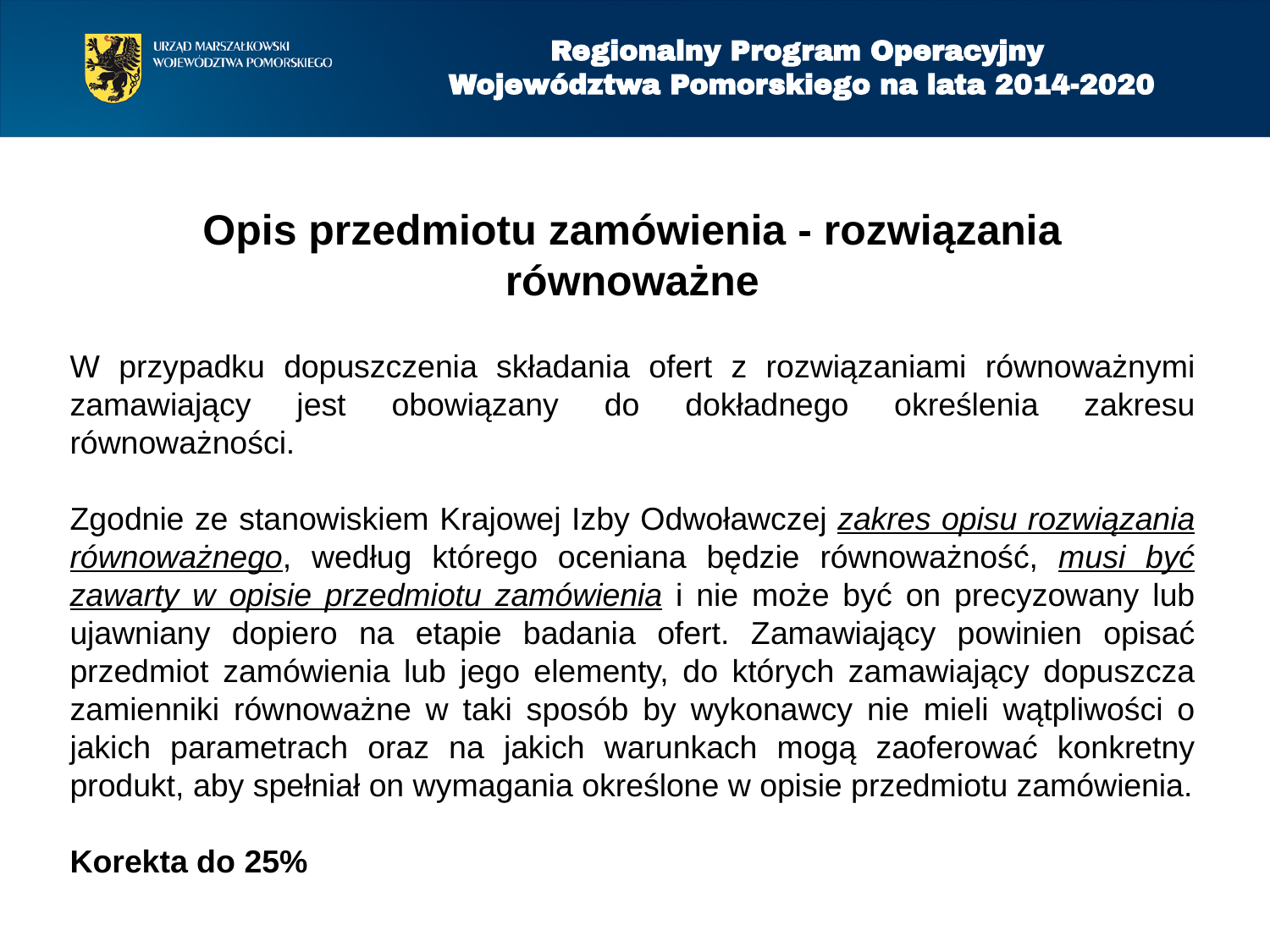

Regionalny Program Operacyjny
Województwa Pomorskiego na lata 2014-2020
Opis przedmiotu zamówienia - rozwiązania równoważne

W przypadku dopuszczenia składania ofert z rozwiązaniami równoważnymi zamawiający jest obowiązany do dokładnego określenia zakresu równoważności.

Zgodnie ze stanowiskiem Krajowej Izby Odwoławczej zakres opisu rozwiązania równoważnego, według którego oceniana będzie równoważność, musi być zawarty w opisie przedmiotu zamówienia i nie może być on precyzowany lub ujawniany dopiero na etapie badania ofert. Zamawiający powinien opisać przedmiot zamówienia lub jego elementy, do których zamawiający dopuszcza zamienniki równoważne w taki sposób by wykonawcy nie mieli wątpliwości o jakich parametrach oraz na jakich warunkach mogą zaoferować konkretny produkt, aby spełniał on wymagania określone w opisie przedmiotu zamówienia.

Korekta do 25%